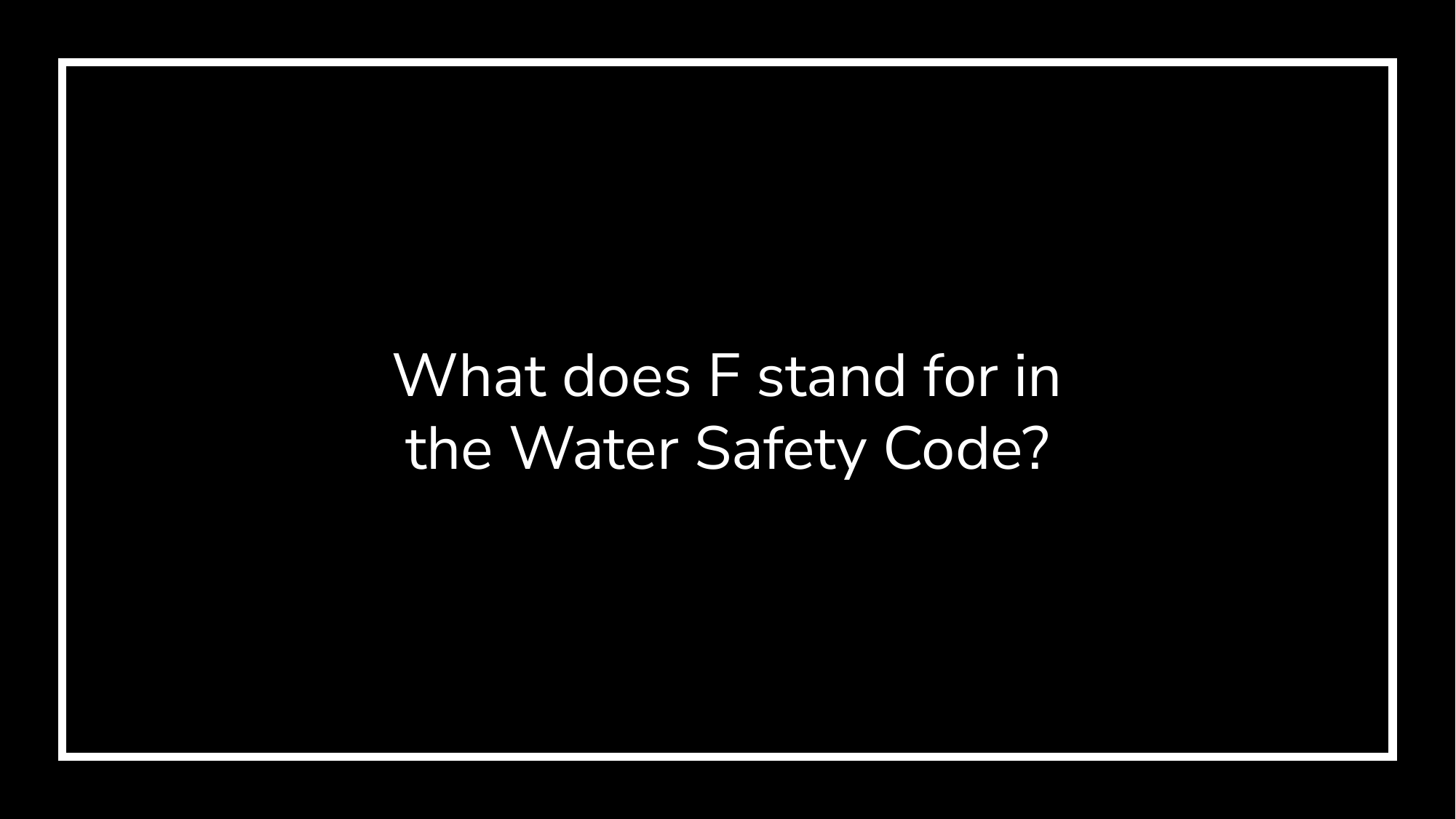

What does F stand for in the Water Safety Code?